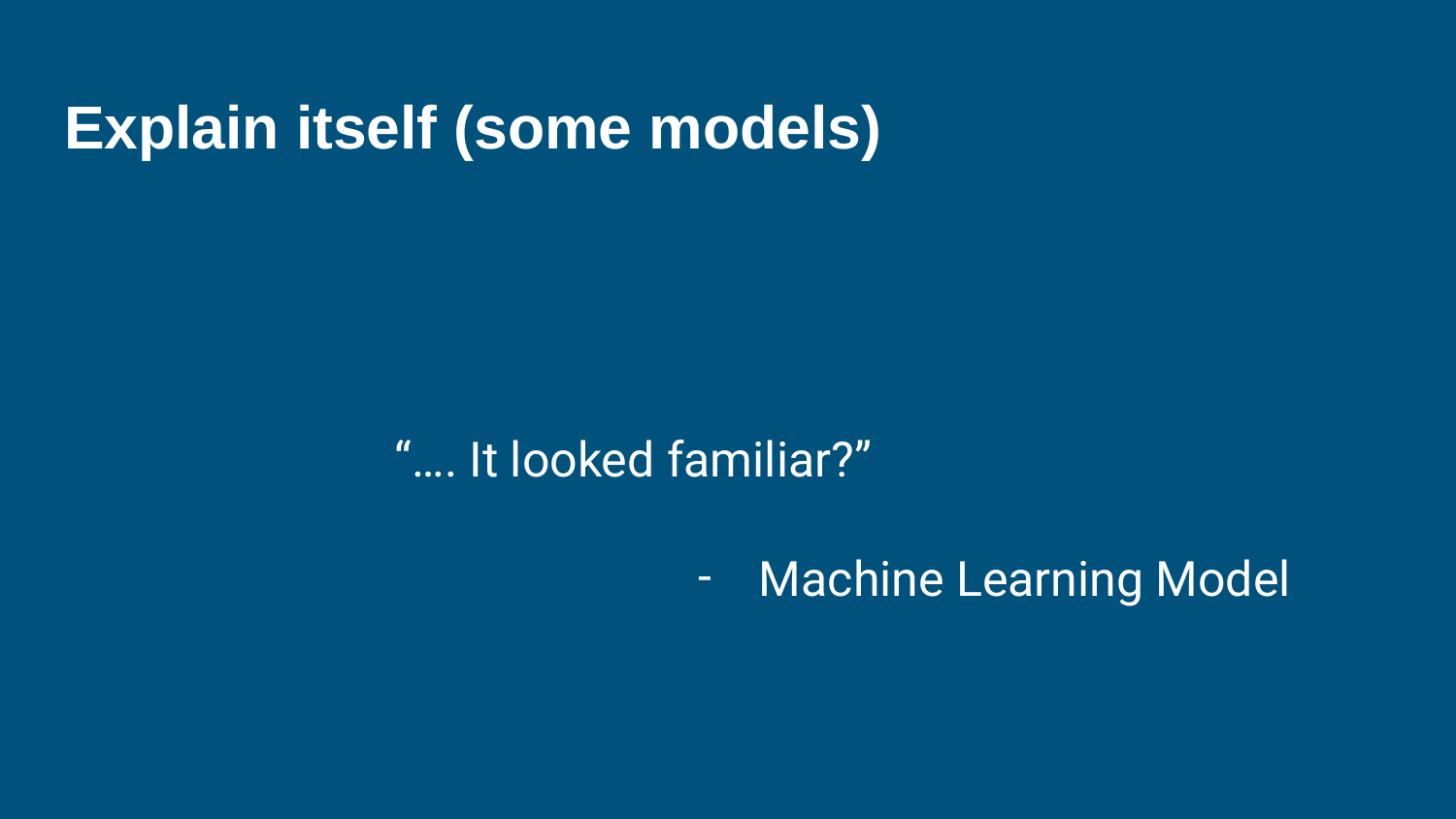

Explain itself (some models)
“…. It looked familiar?”
Machine Learning Model